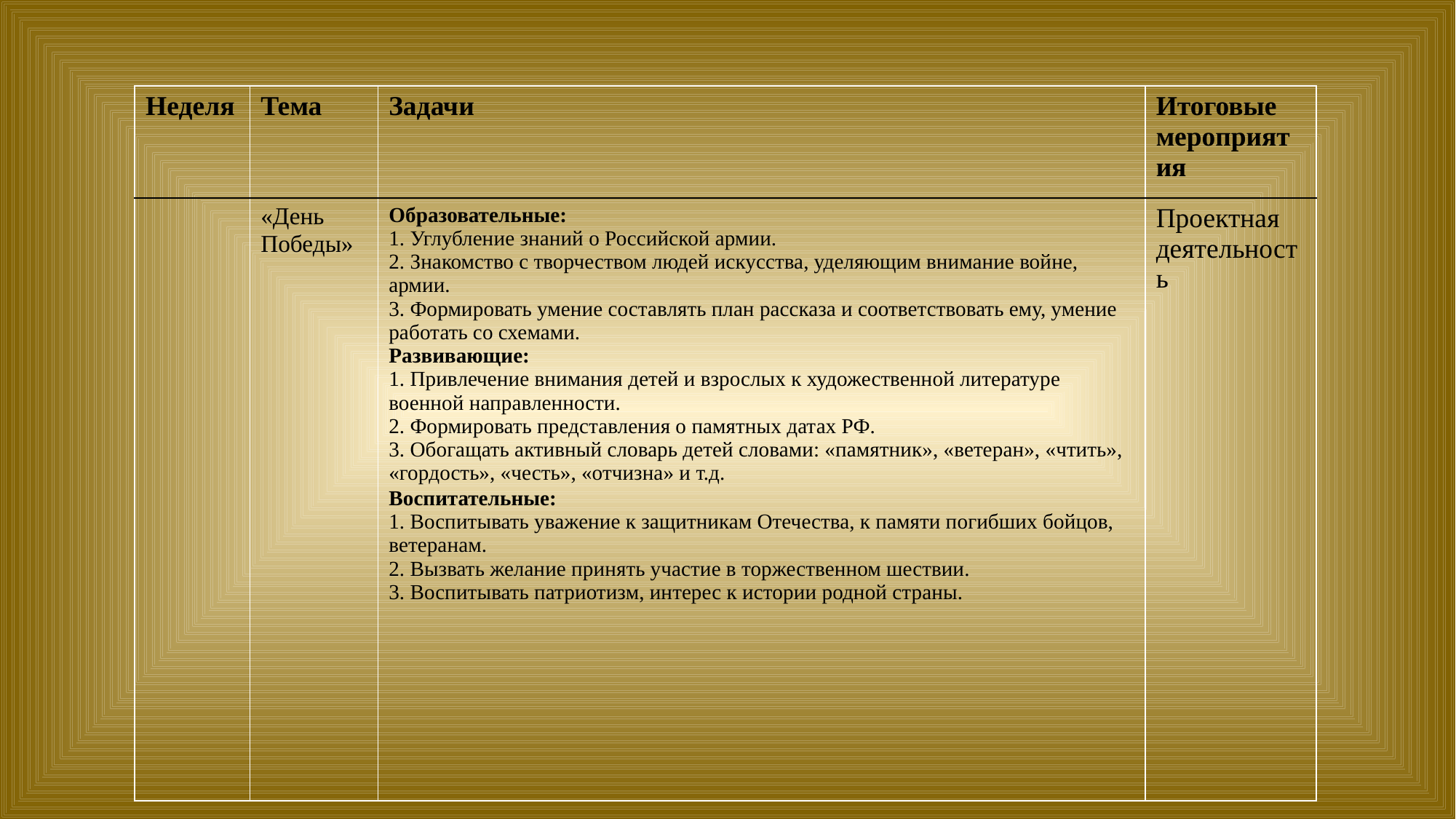

| Неделя | Тема | Задачи | Итоговые мероприятия |
| --- | --- | --- | --- |
|  | «День Победы» | Образовательные: 1. Углубление знаний о Российской армии. 2. Знакомство с творчеством людей искусства, уделяющим внимание войне, армии. 3. Формировать умение составлять план рассказа и соответствовать ему, умение работать со схемами. Развивающие: 1. Привлечение внимания детей и взрослых к художественной литературе военной направленности. 2. Формировать представления о памятных датах РФ. 3. Обогащать активный словарь детей словами: «памятник», «ветеран», «чтить», «гордость», «честь», «отчизна» и т.д. Воспитательные: 1. Воспитывать уважение к защитникам Отечества, к памяти погибших бойцов, ветеранам. 2. Вызвать желание принять участие в торжественном шествии. 3. Воспитывать патриотизм, интерес к истории родной страны. | Проектная деятельность |